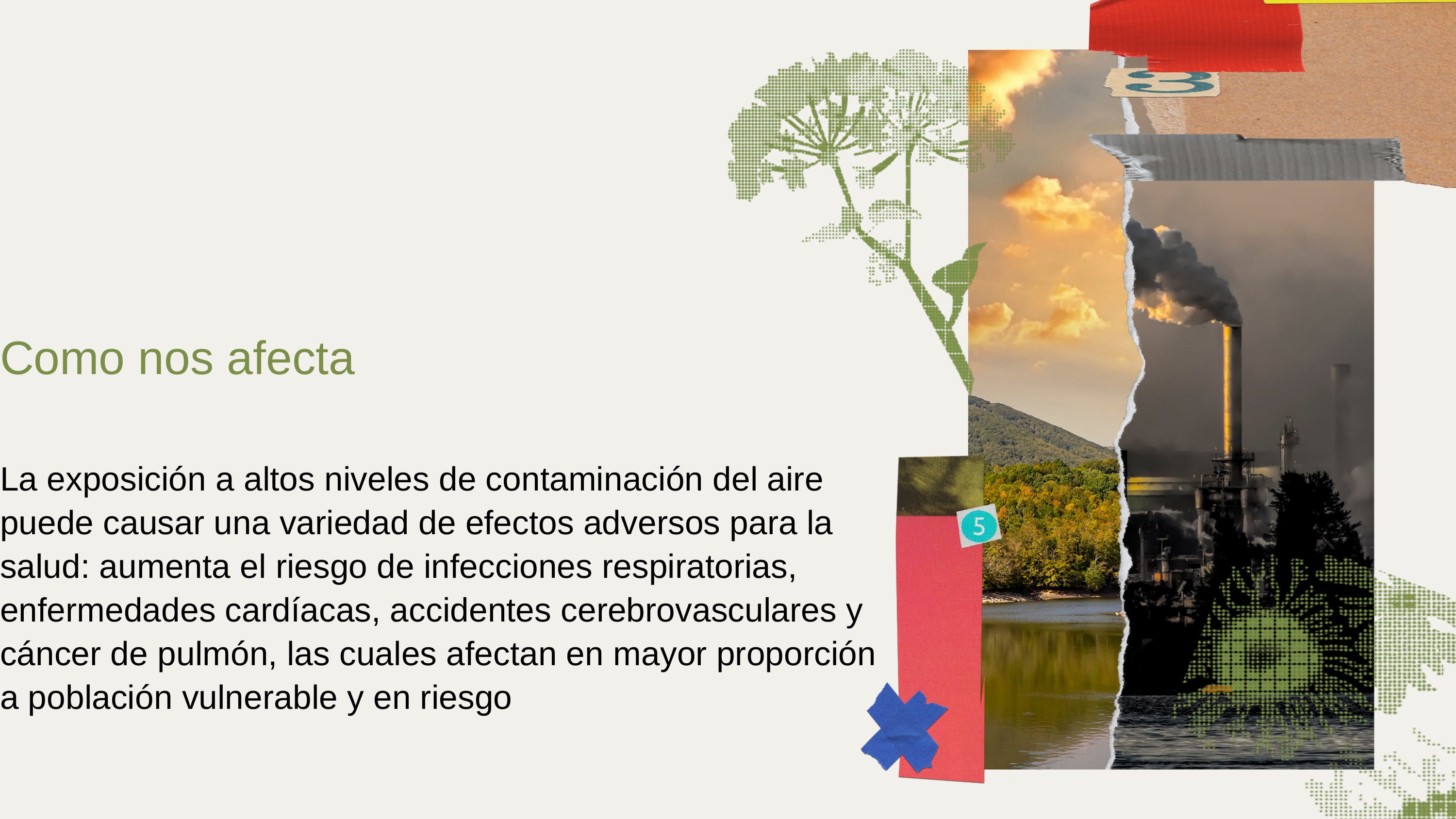

Como nos afecta
La exposición a altos niveles de contaminación del aire puede causar una variedad de efectos adversos para la salud: aumenta el riesgo de infecciones respiratorias, enfermedades cardíacas, accidentes cerebrovasculares y cáncer de pulmón, las cuales afectan en mayor proporción a población vulnerable y en riesgo